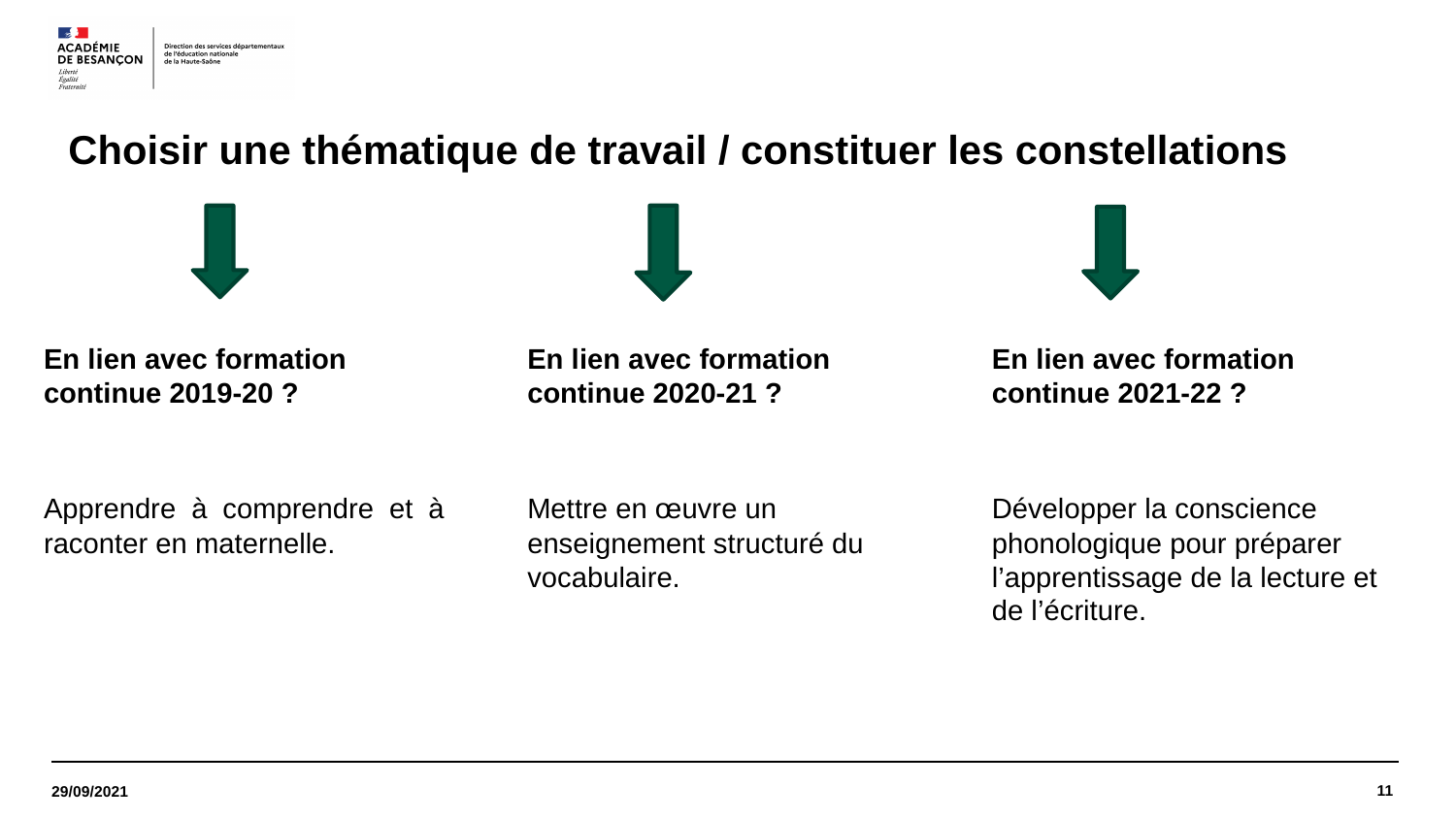

# Choisir une thématique de travail / constituer les constellations

En lien avec formation continue 2019-20 ?

Apprendre à comprendre et à raconter en maternelle.
En lien avec formation continue 2020-21 ?

Mettre en œuvre un enseignement structuré du vocabulaire.
En lien avec formation continue 2021-22 ?

Développer la conscience phonologique pour préparer l’apprentissage de la lecture et de l’écriture.
11
29/09/2021